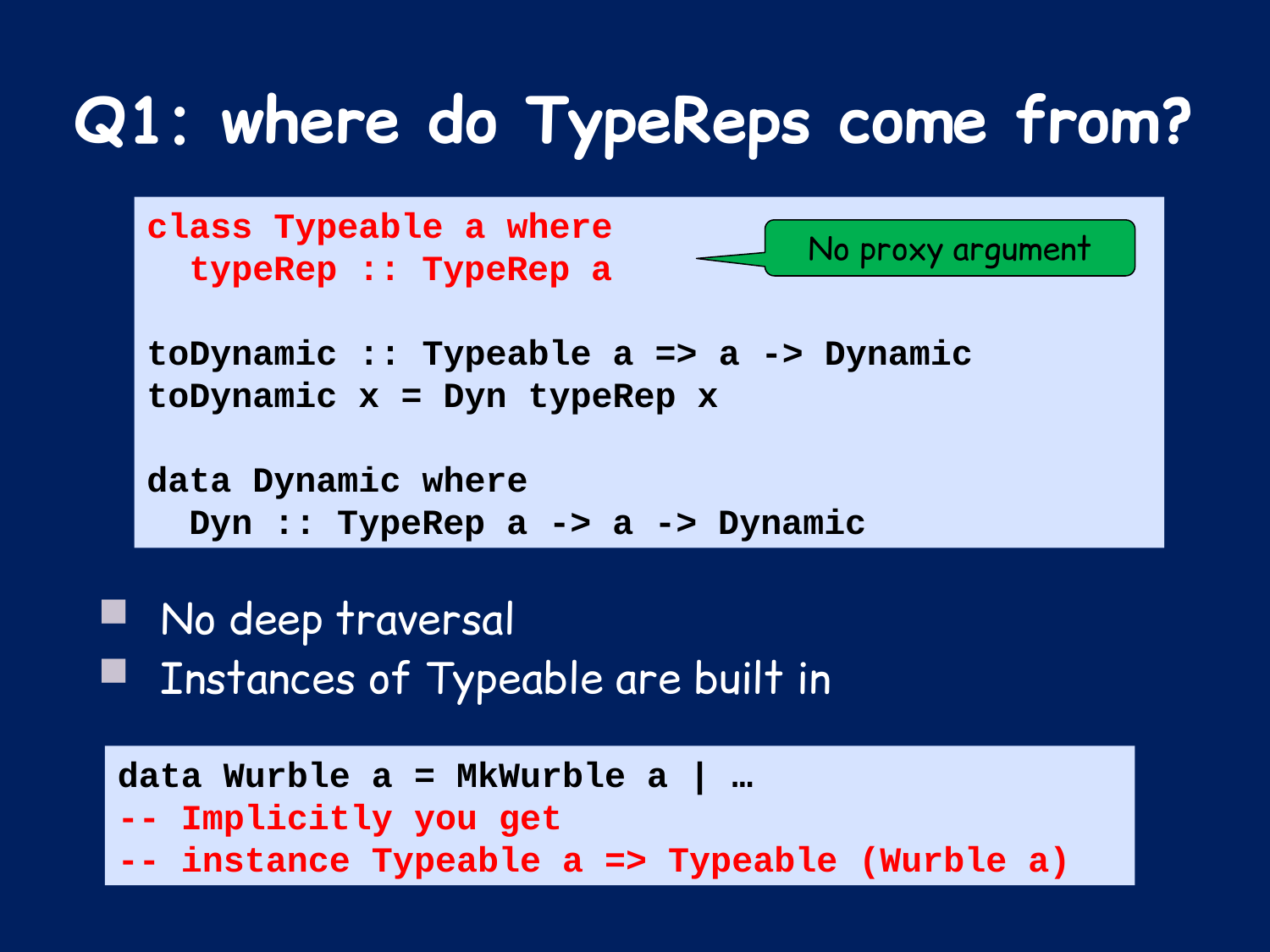

# Q1: where do TypeReps come from?
class Typeable a where
  typeRep :: TypeRep a

toDynamic :: Typeable a => a -> Dynamic
toDynamic x = Dyn typeRep x

data Dynamic where
  Dyn :: TypeRep a -> a -> Dynamic
No proxy argument
No deep traversal
Instances of Typeable are built in

data Wurble a = MkWurble a | …
-- Implicitly you get
-- instance Typeable a => Typeable (Wurble a)